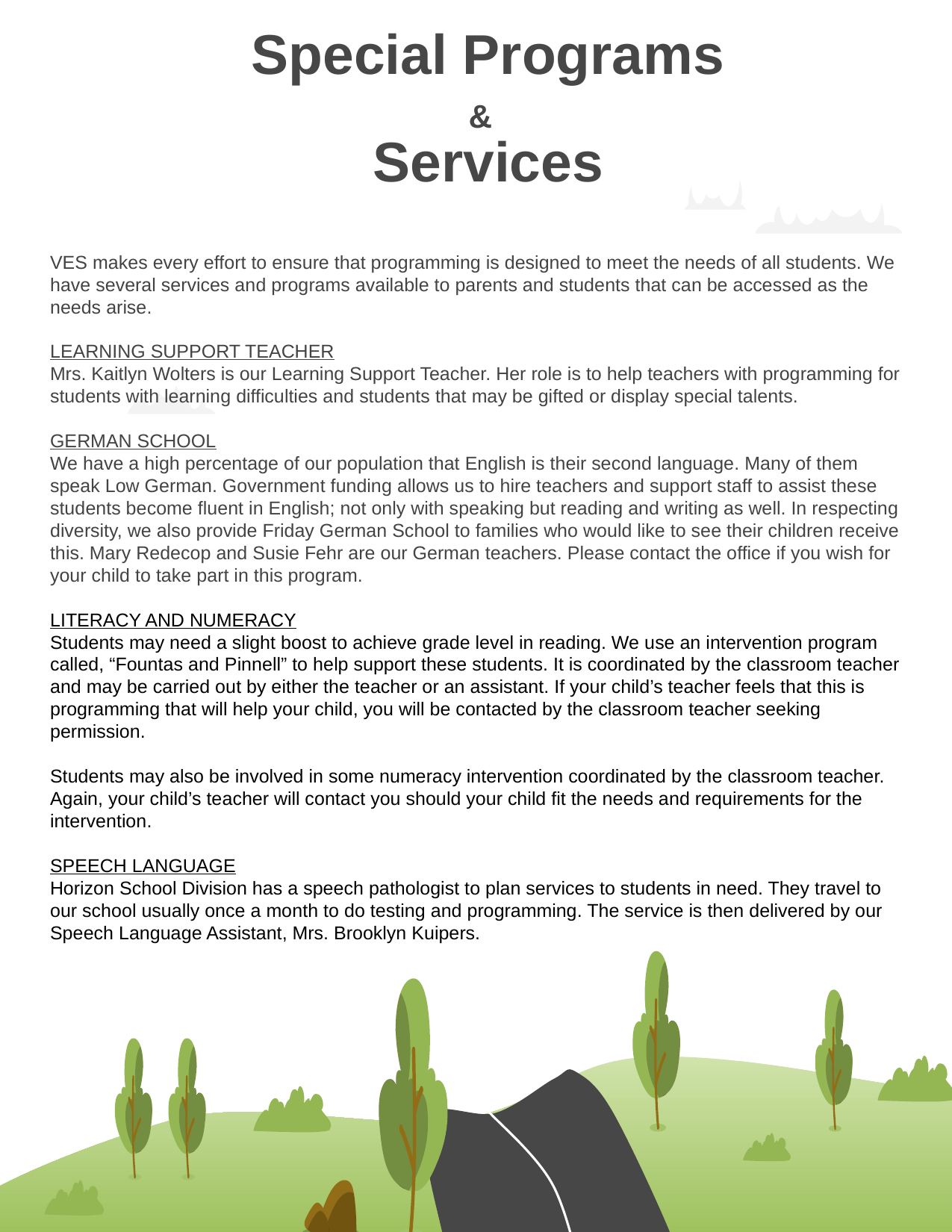

# Special Programs
&
Services

VES makes every effort to ensure that programming is designed to meet the needs of all students. We have several services and programs available to parents and students that can be accessed as the needs arise.

LEARNING SUPPORT TEACHER
Mrs. Kaitlyn Wolters is our Learning Support Teacher. Her role is to help teachers with programming for students with learning difficulties and students that may be gifted or display special talents.

GERMAN SCHOOL
We have a high percentage of our population that English is their second language. Many of them speak Low German. Government funding allows us to hire teachers and support staff to assist these students become fluent in English; not only with speaking but reading and writing as well. In respecting diversity, we also provide Friday German School to families who would like to see their children receive this. Mary Redecop and Susie Fehr are our German teachers. Please contact the office if you wish for your child to take part in this program.

LITERACY AND NUMERACY
Students may need a slight boost to achieve grade level in reading. We use an intervention program called, “Fountas and Pinnell” to help support these students. It is coordinated by the classroom teacher and may be carried out by either the teacher or an assistant. If your child’s teacher feels that this is programming that will help your child, you will be contacted by the classroom teacher seeking permission.

Students may also be involved in some numeracy intervention coordinated by the classroom teacher. Again, your child’s teacher will contact you should your child fit the needs and requirements for the intervention.

SPEECH LANGUAGE
Horizon School Division has a speech pathologist to plan services to students in need. They travel to our school usually once a month to do testing and programming. The service is then delivered by our Speech Language Assistant, Mrs. Brooklyn Kuipers.